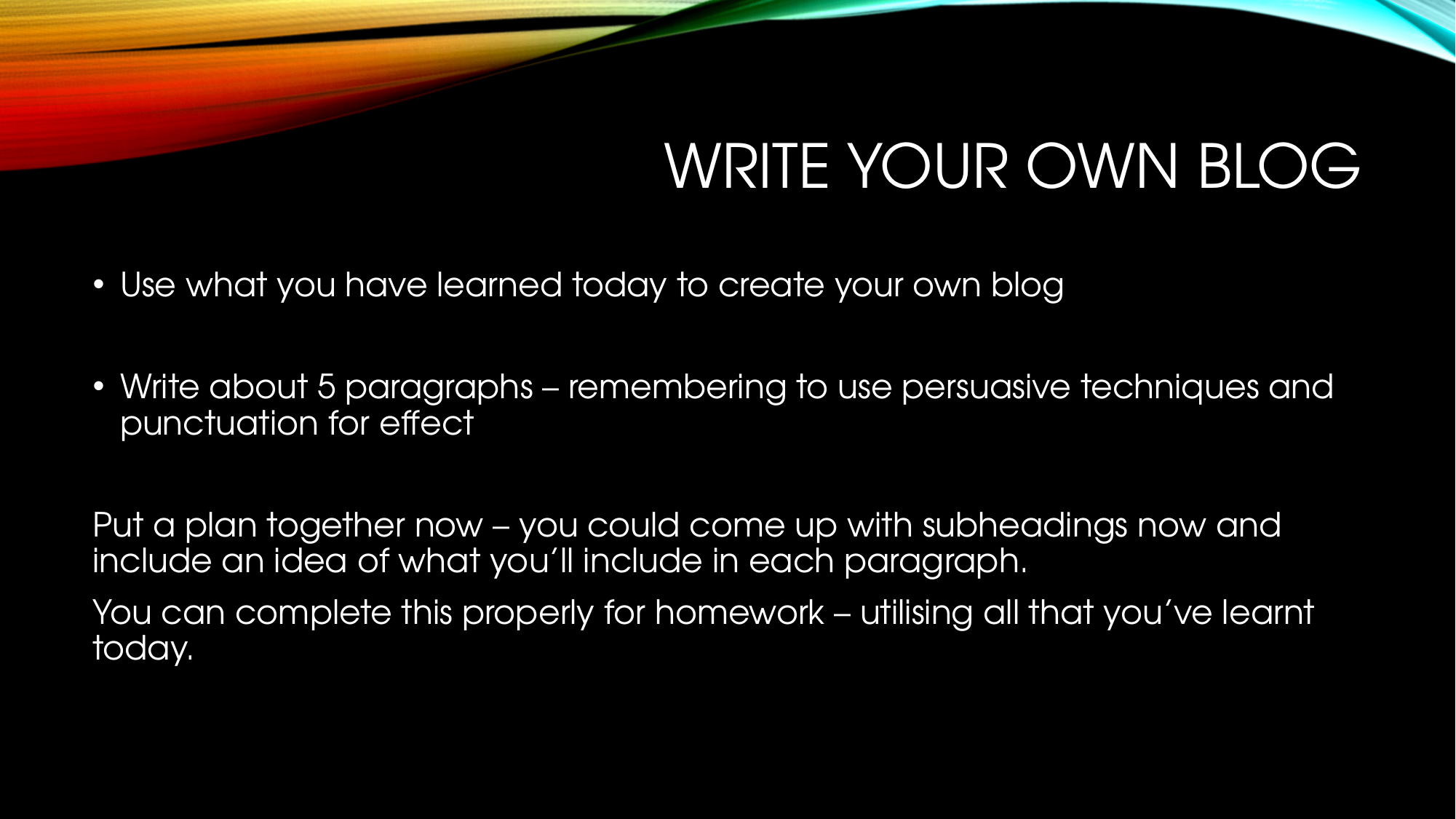

# Write your own blog
Use what you have learned today to create your own blog

Write about 5 paragraphs – remembering to use persuasive techniques and punctuation for effect

Put a plan together now – you could come up with subheadings now and include an idea of what you’ll include in each paragraph.
You can complete this properly for homework – utilising all that you’ve learnt today.